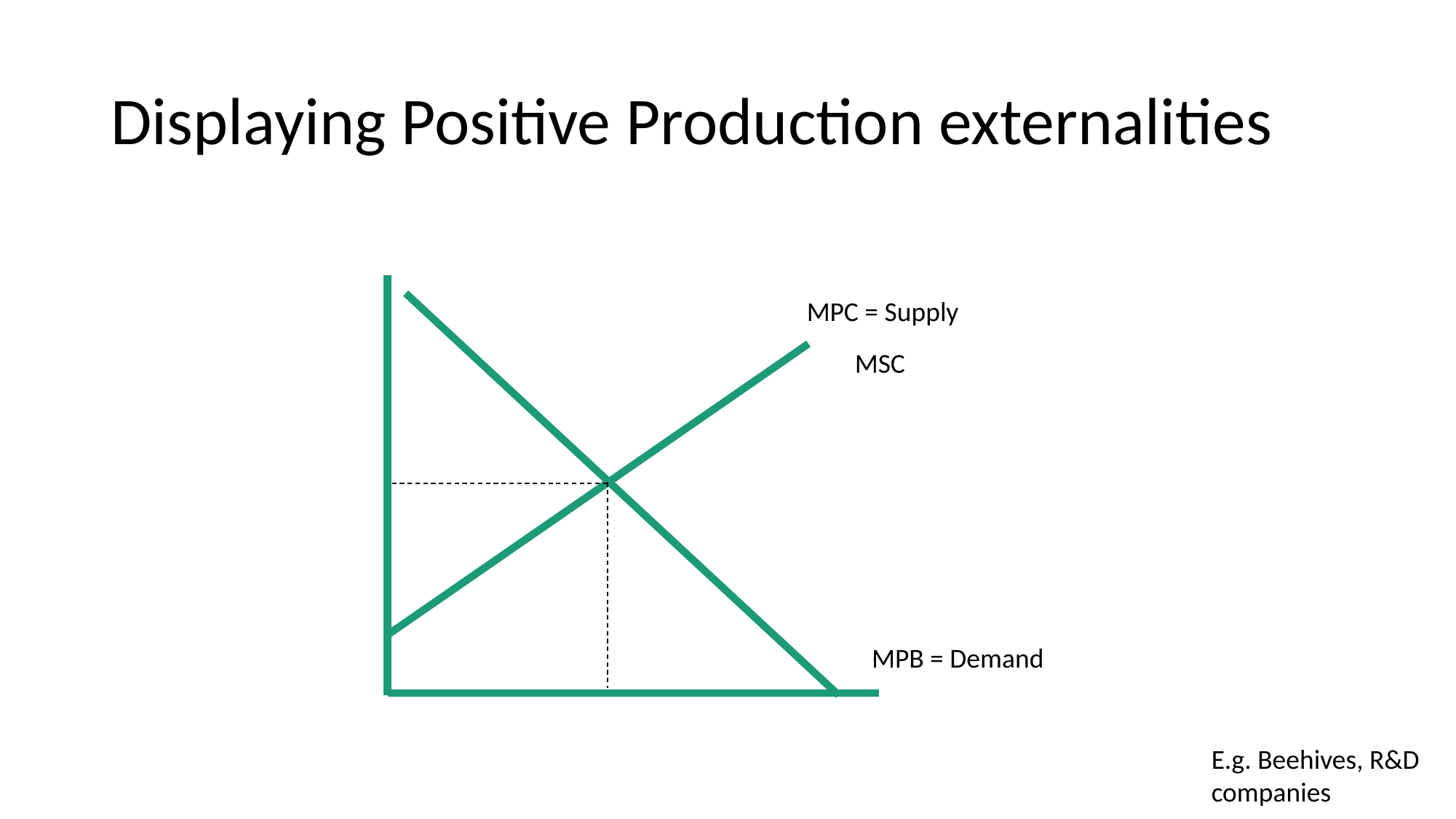

# Displaying Positive Production externalities
MPC = Supply
MSC
MPB = Demand
E.g. Beehives, R&D companies